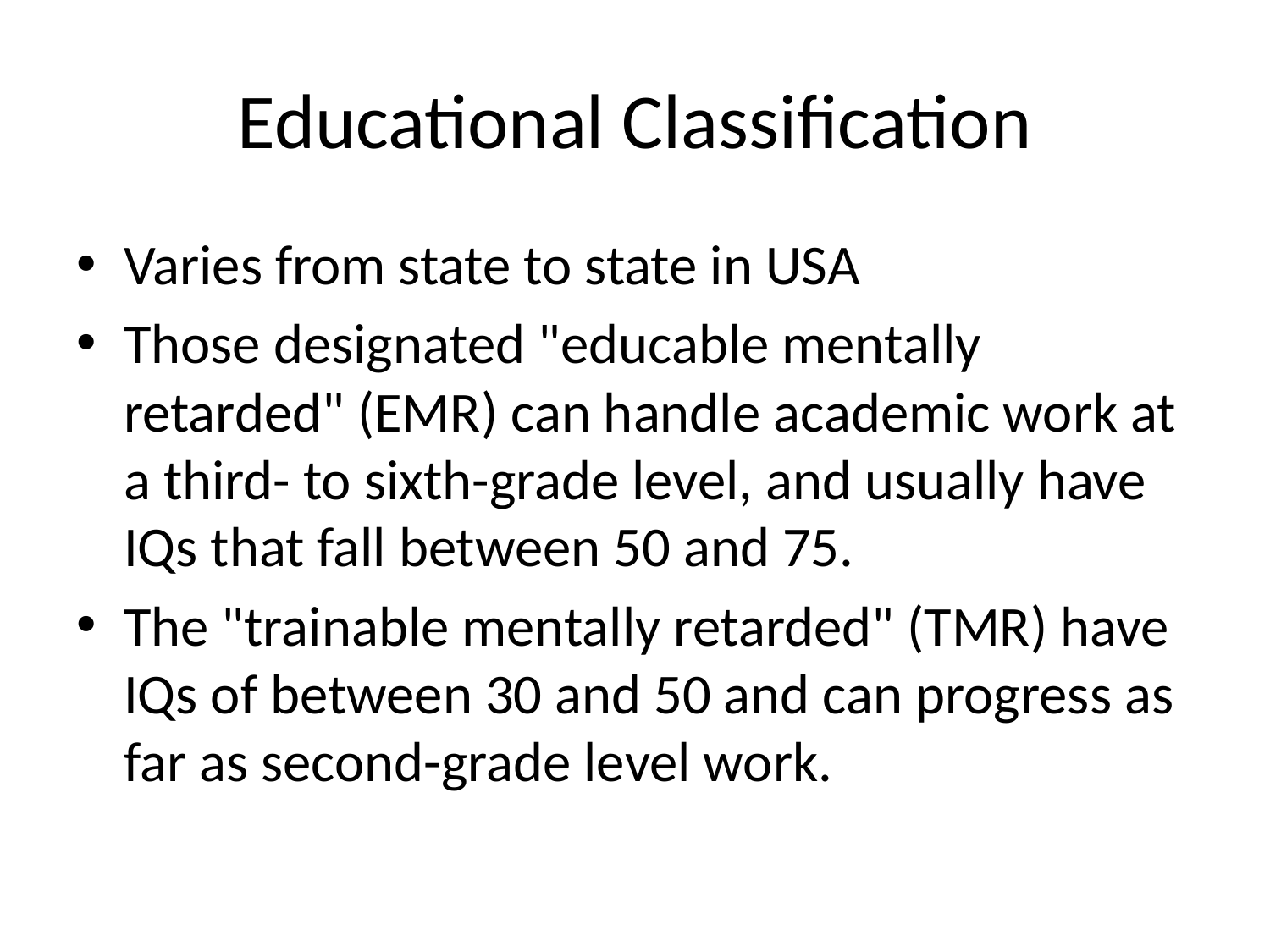

# Educational Classification
Varies from state to state in USA
Those designated "educable mentally retarded" (EMR) can handle academic work at a third- to sixth-grade level, and usually have IQs that fall between 50 and 75.
The "trainable mentally retarded" (TMR) have IQs of between 30 and 50 and can progress as far as second-grade level work.